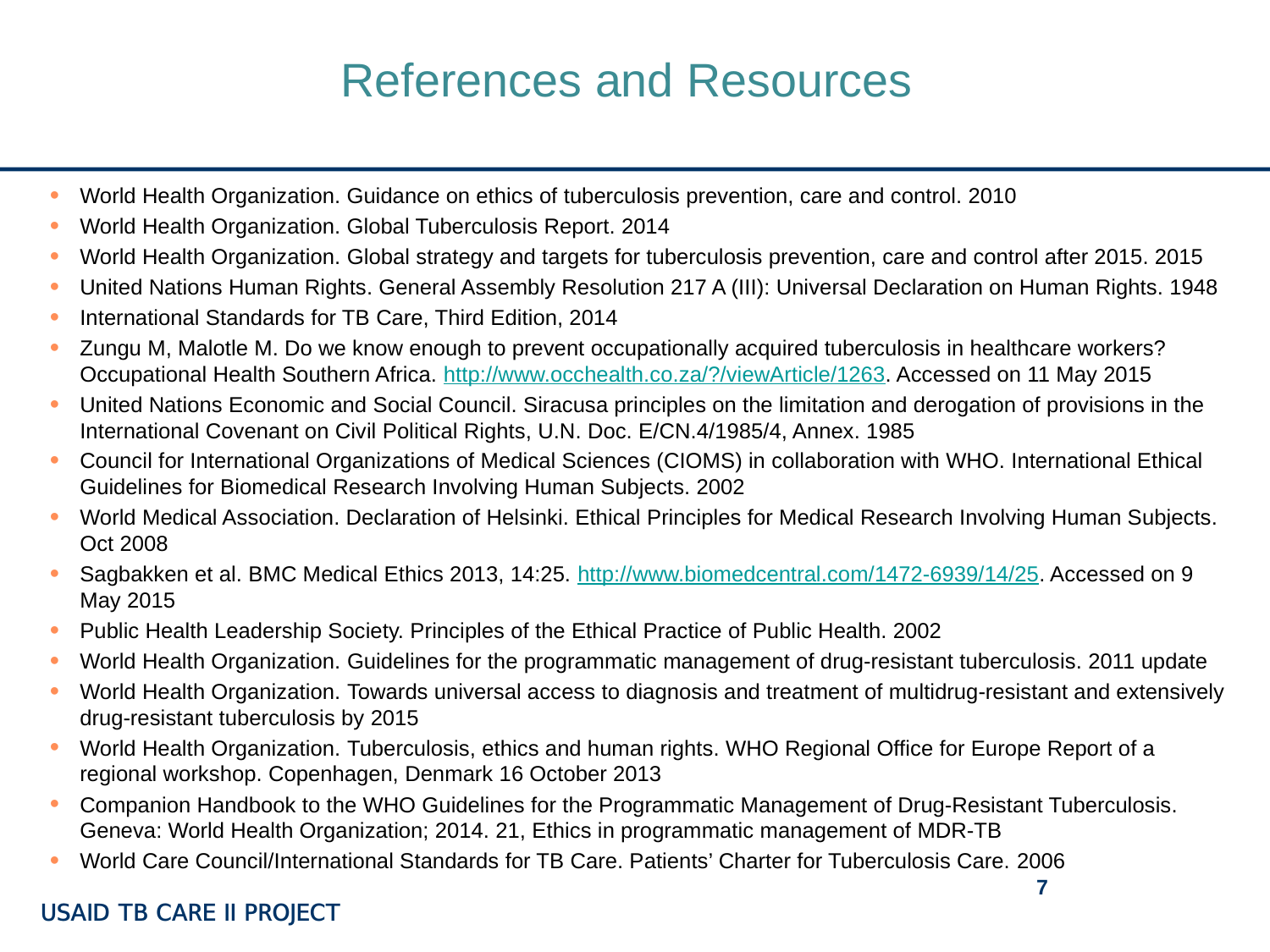

# References and Resources
World Health Organization. Guidance on ethics of tuberculosis prevention, care and control. 2010
World Health Organization. Global Tuberculosis Report. 2014
World Health Organization. Global strategy and targets for tuberculosis prevention, care and control after 2015. 2015
United Nations Human Rights. General Assembly Resolution 217 A (III): Universal Declaration on Human Rights. 1948
International Standards for TB Care, Third Edition, 2014
Zungu M, Malotle M. Do we know enough to prevent occupationally acquired tuberculosis in healthcare workers? Occupational Health Southern Africa. http://www.occhealth.co.za/?/viewArticle/1263. Accessed on 11 May 2015
United Nations Economic and Social Council. Siracusa principles on the limitation and derogation of provisions in the International Covenant on Civil Political Rights, U.N. Doc. E/CN.4/1985/4, Annex. 1985
Council for International Organizations of Medical Sciences (CIOMS) in collaboration with WHO. International Ethical Guidelines for Biomedical Research Involving Human Subjects. 2002
World Medical Association. Declaration of Helsinki. Ethical Principles for Medical Research Involving Human Subjects. Oct 2008
Sagbakken et al. BMC Medical Ethics 2013, 14:25. http://www.biomedcentral.com/1472-6939/14/25. Accessed on 9 May 2015
Public Health Leadership Society. Principles of the Ethical Practice of Public Health. 2002
World Health Organization. Guidelines for the programmatic management of drug-resistant tuberculosis. 2011 update
World Health Organization. Towards universal access to diagnosis and treatment of multidrug-resistant and extensively drug-resistant tuberculosis by 2015
World Health Organization. Tuberculosis, ethics and human rights. WHO Regional Office for Europe Report of a regional workshop. Copenhagen, Denmark 16 October 2013
Companion Handbook to the WHO Guidelines for the Programmatic Management of Drug-Resistant Tuberculosis. Geneva: World Health Organization; 2014. 21, Ethics in programmatic management of MDR-TB
World Care Council/International Standards for TB Care. Patients’ Charter for Tuberculosis Care. 2006

7